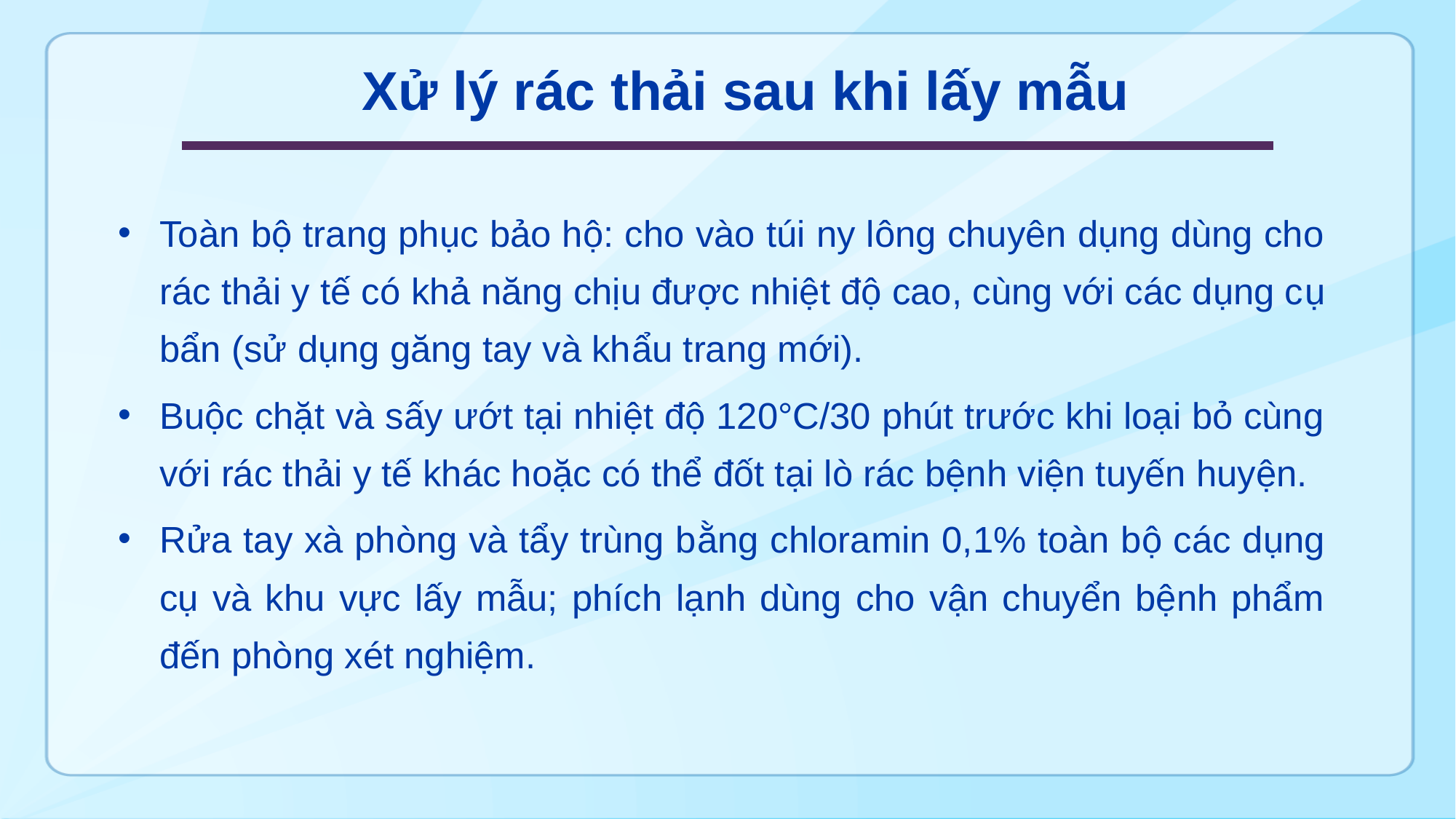

Xử lý rác thải sau khi lấy mẫu
Toàn bộ trang phục bảo hộ: cho vào túi ny lông chuyên dụng dùng cho rác thải y tế có khả năng chịu được nhiệt độ cao, cùng với các dụng cụ bẩn (sử dụng găng tay và khẩu trang mới).
Buộc chặt và sấy ướt tại nhiệt độ 120°C/30 phút trước khi loại bỏ cùng với rác thải y tế khác hoặc có thể đốt tại lò rác bệnh viện tuyến huyện.
Rửa tay xà phòng và tẩy trùng bằng chloramin 0,1% toàn bộ các dụng cụ và khu vực lấy mẫu; phích lạnh dùng cho vận chuyển bệnh phẩm đến phòng xét nghiệm.